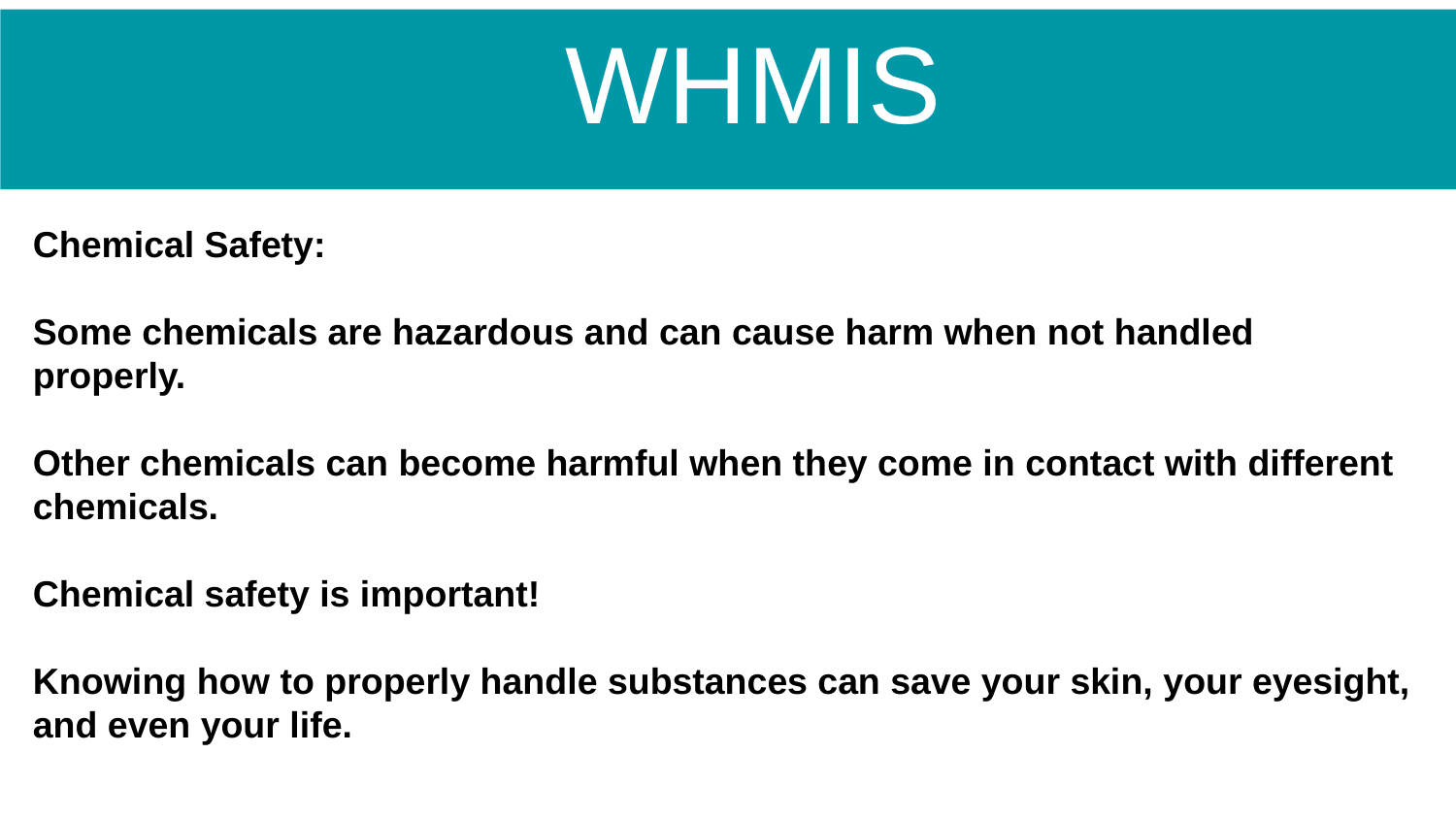

WHMIS

Chemical Safety:

Some chemicals are hazardous and can cause harm when not handled properly.

Other chemicals can become harmful when they come in contact with different chemicals.

Chemical safety is important!

Knowing how to properly handle substances can save your skin, your eyesight, and even your life.